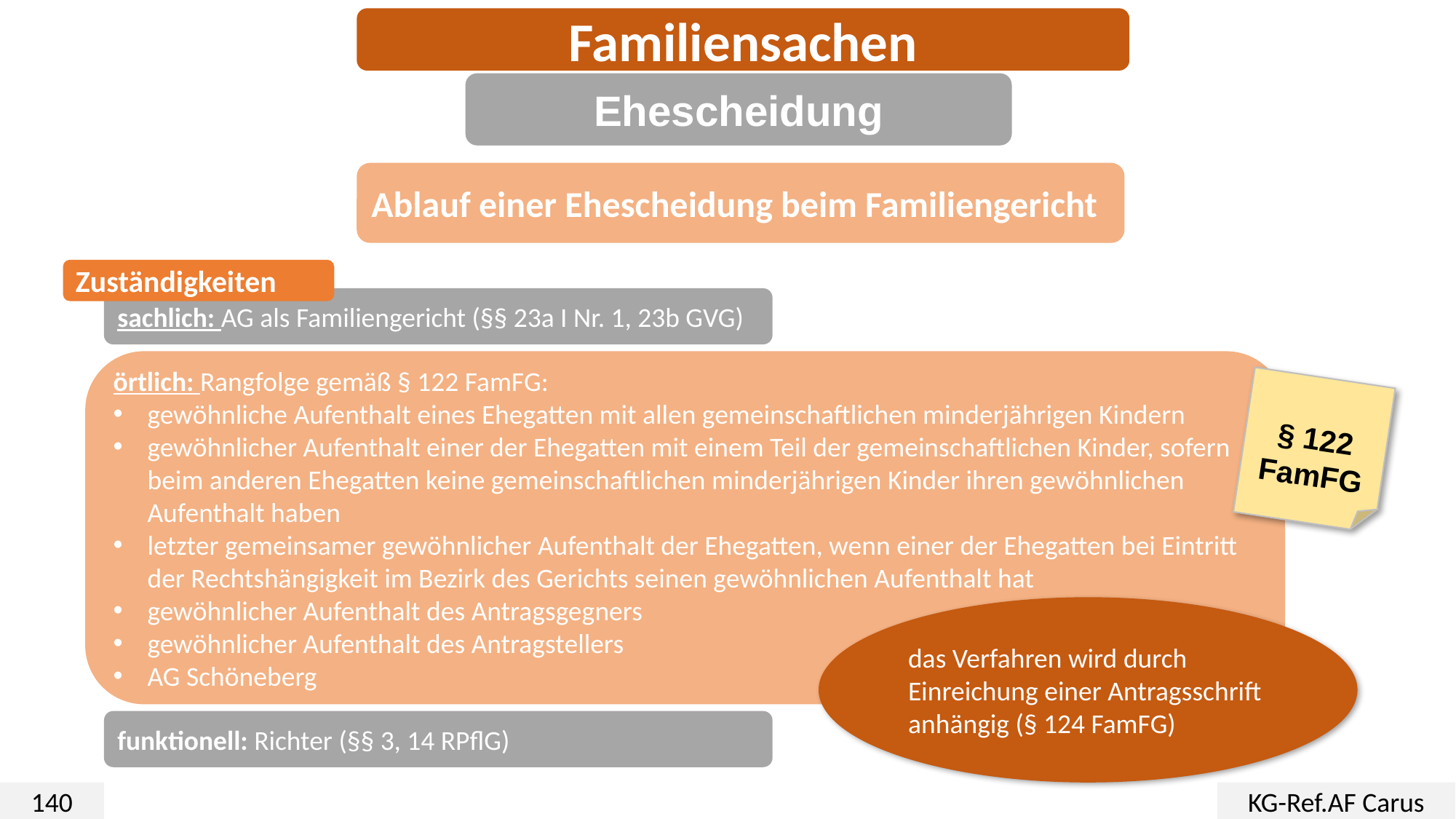

Familiensachen

Ehescheidung

Ablauf einer Ehescheidung beim Familiengericht
Zuständigkeiten
sachlich: AG als Familiengericht (§§ 23a I Nr. 1, 23b GVG)
örtlich: Rangfolge gemäß § 122 FamFG:
gewöhnliche Aufenthalt eines Ehegatten mit allen gemeinschaftlichen minderjährigen Kindern
gewöhnlicher Aufenthalt einer der Ehegatten mit einem Teil der gemeinschaftlichen Kinder, sofern beim anderen Ehegatten keine gemeinschaftlichen minderjährigen Kinder ihren gewöhnlichen Aufenthalt haben
letzter gemeinsamer gewöhnlicher Aufenthalt der Ehegatten, wenn einer der Ehegatten bei Eintritt der Rechtshängigkeit im Bezirk des Gerichts seinen gewöhnlichen Aufenthalt hat
gewöhnlicher Aufenthalt des Antragsgegners
gewöhnlicher Aufenthalt des Antragstellers
AG Schöneberg

§ 122
FamFG
das Verfahren wird durch Einreichung einer Antragsschrift anhängig (§ 124 FamFG)
funktionell: Richter (§§ 3, 14 RPflG)
140
KG-Ref.AF Carus